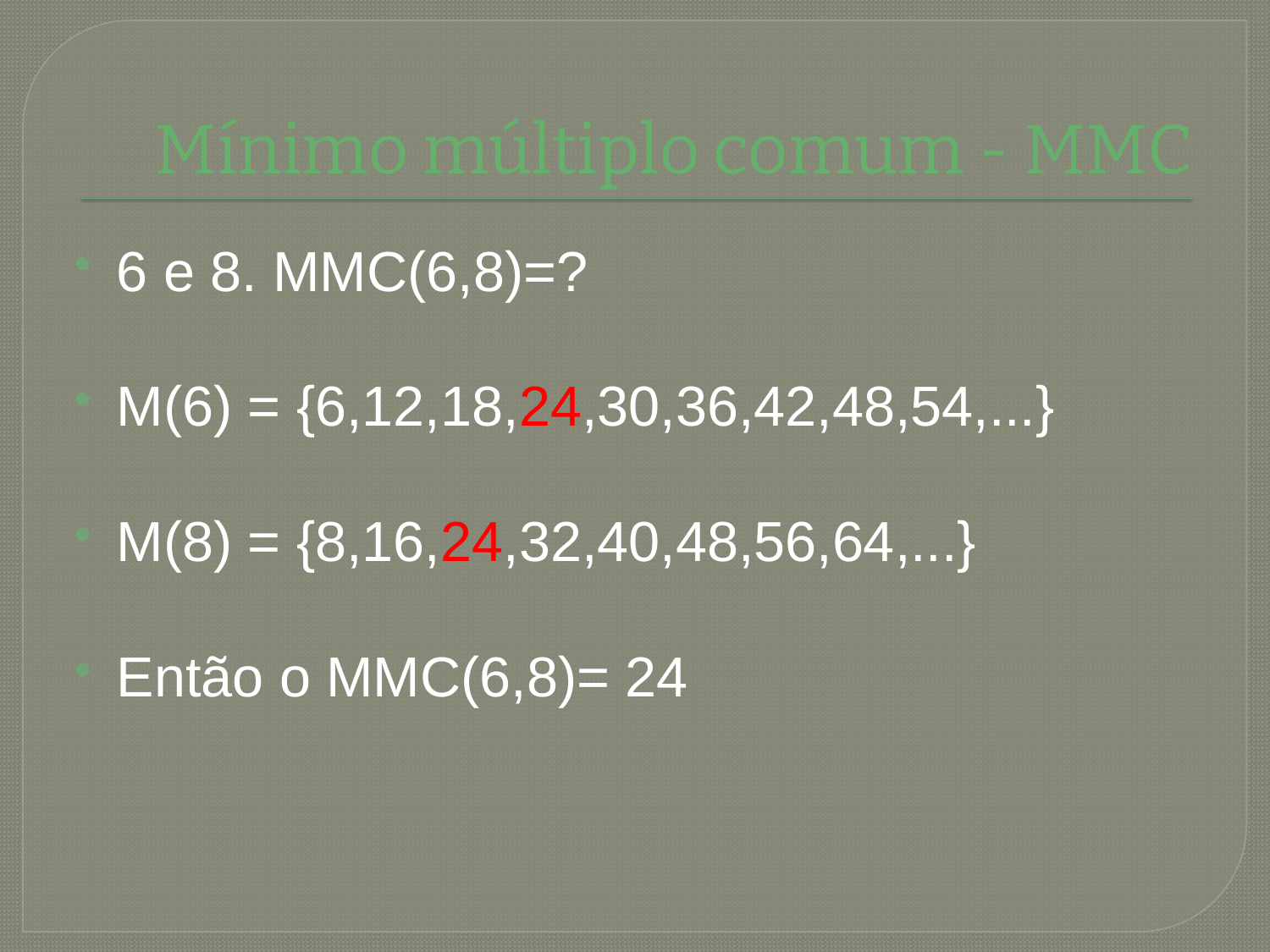

# Mínimo múltiplo comum - MMC
6 e 8. MMC(6,8)=?

M(6) = {6,12,18,24,30,36,42,48,54,...}

M(8) = {8,16,24,32,40,48,56,64,...}

Então o MMC(6,8)= 24